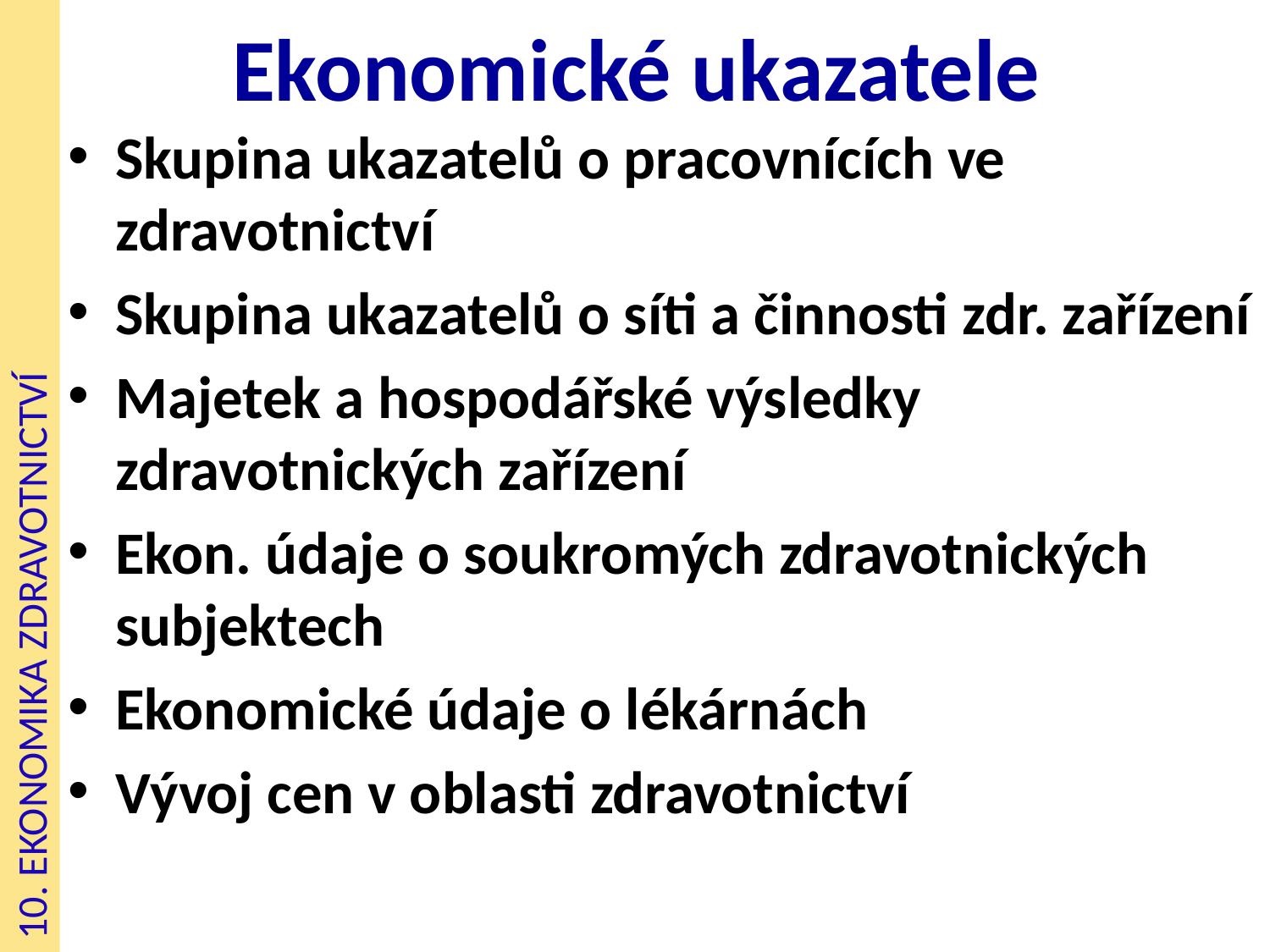

# Ekonomické ukazatele
Skupina ukazatelů o pracovnících ve zdravotnictví
Skupina ukazatelů o síti a činnosti zdr. zařízení
Majetek a hospodářské výsledky zdravotnických zařízení
Ekon. údaje o soukromých zdravotnických subjektech
Ekonomické údaje o lékárnách
Vývoj cen v oblasti zdravotnictví
10. EKONOMIKA ZDRAVOTNICTVÍ